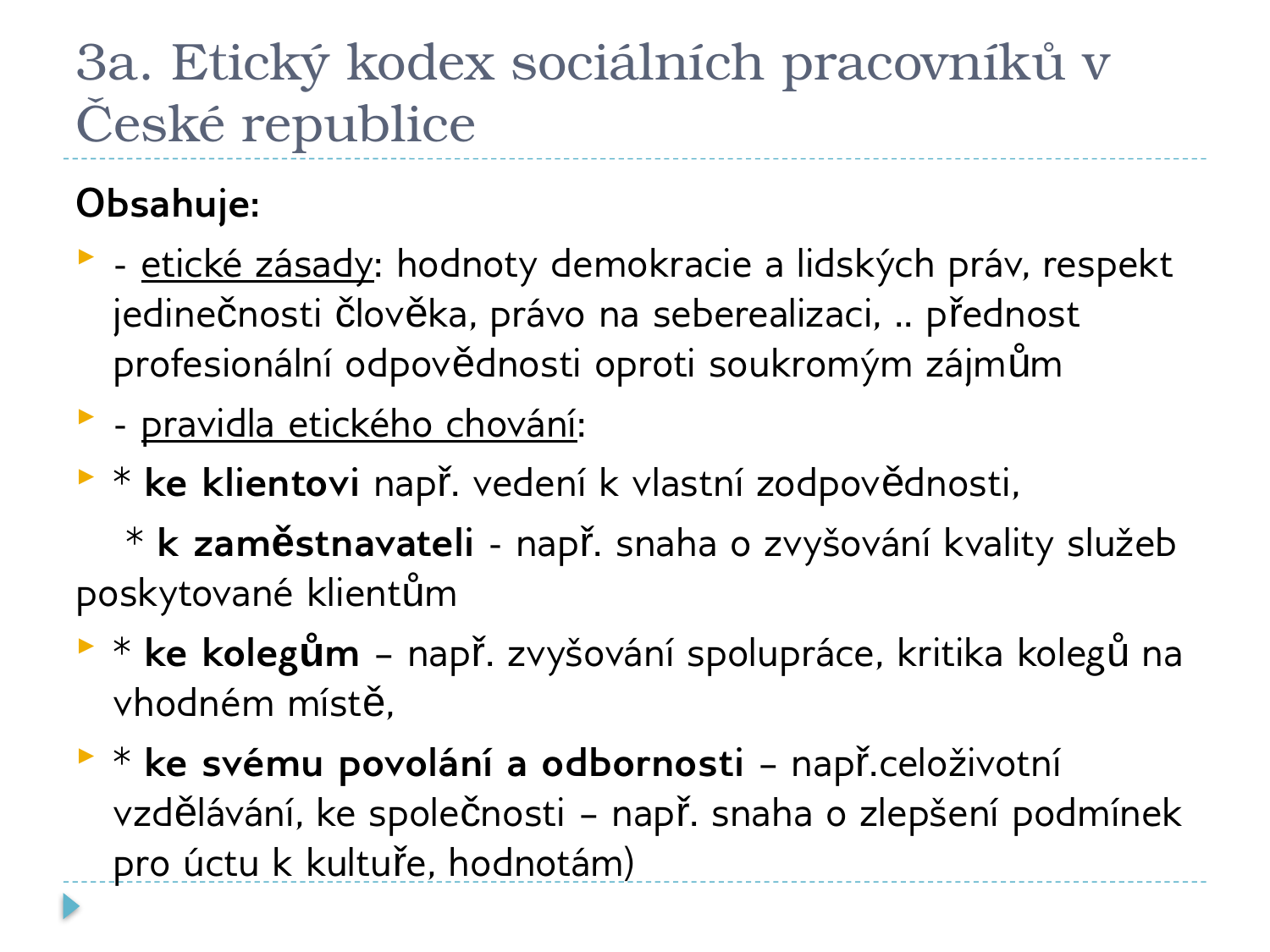

# 3a. Etický kodex sociálních pracovníků v České republice
Obsahuje:
- etické zásady: hodnoty demokracie a lidských práv, respekt jedinečnosti člověka, právo na seberealizaci, .. přednost profesionální odpovědnosti oproti soukromým zájmům
- pravidla etického chování:
* ke klientovi např. vedení k vlastní zodpovědnosti,
    * k zaměstnavateli - např. snaha o zvyšování kvality služeb poskytované klientům
* ke kolegům – např. zvyšování spolupráce, kritika kolegů na vhodném místě,
* ke svému povolání a odbornosti – např.celoživotní vzdělávání, ke společnosti – např. snaha o zlepšení podmínek pro úctu k kultuře, hodnotám)